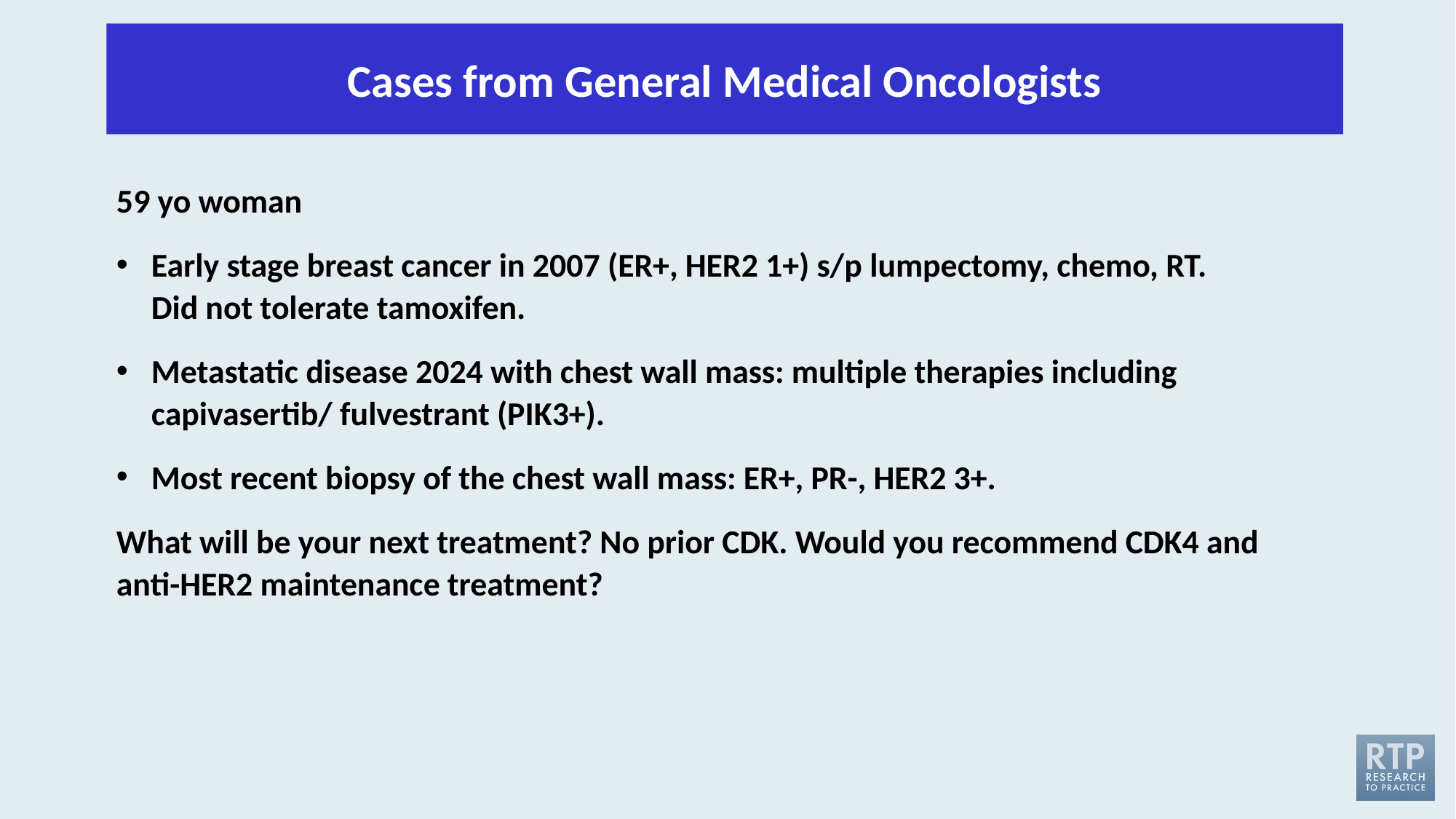

Cases from General Medical Oncologists
59 yo woman
Early stage breast cancer in 2007 (ER+, HER2 1+) s/p lumpectomy, chemo, RT. Did not tolerate tamoxifen.
Metastatic disease 2024 with chest wall mass: multiple therapies including capivasertib/ fulvestrant (PIK3+).
Most recent biopsy of the chest wall mass: ER+, PR-, HER2 3+.
What will be your next treatment? No prior CDK. Would you recommend CDK4 and anti-HER2 maintenance treatment?